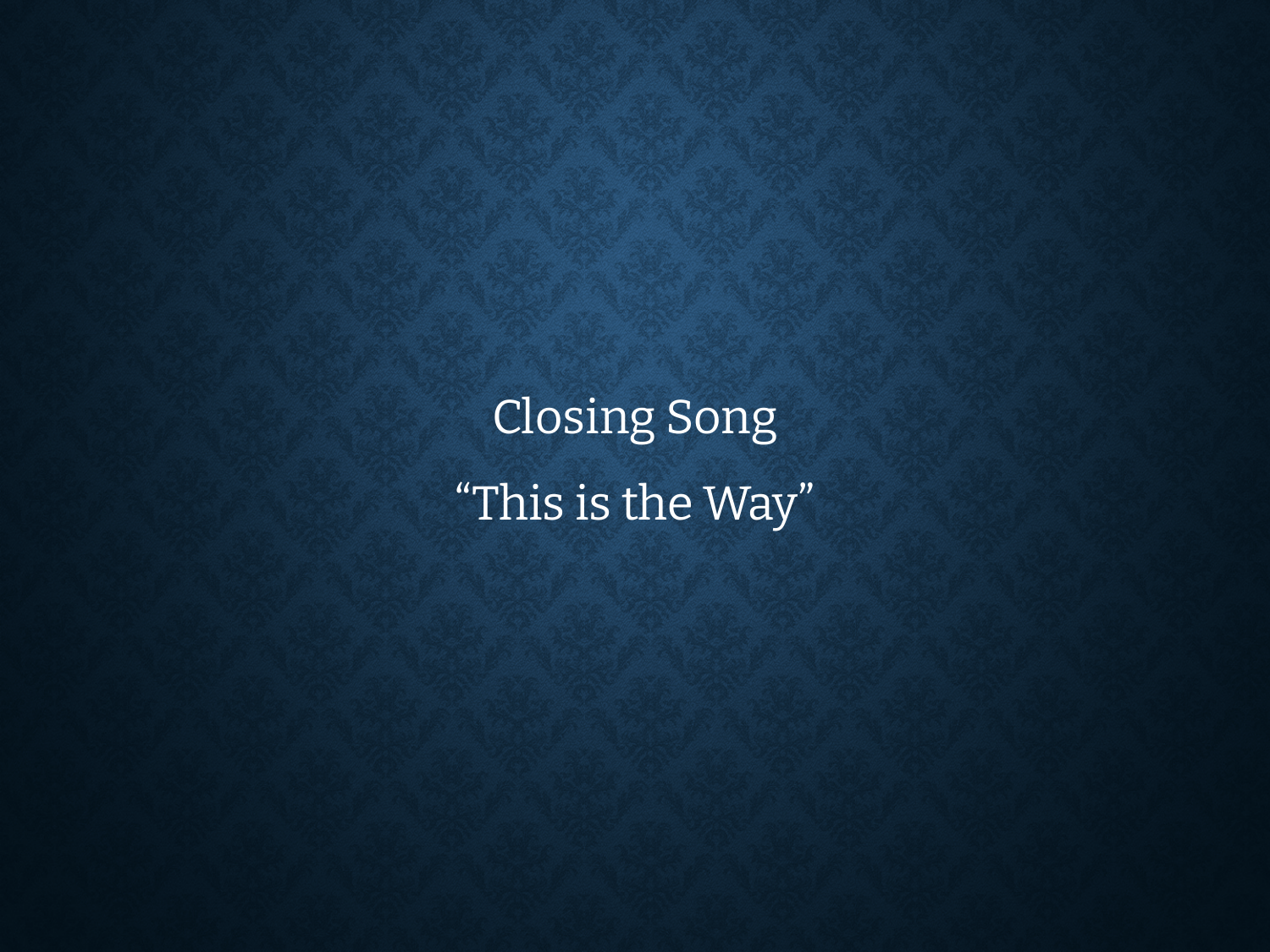

#
Closing Song
“This is the Way”